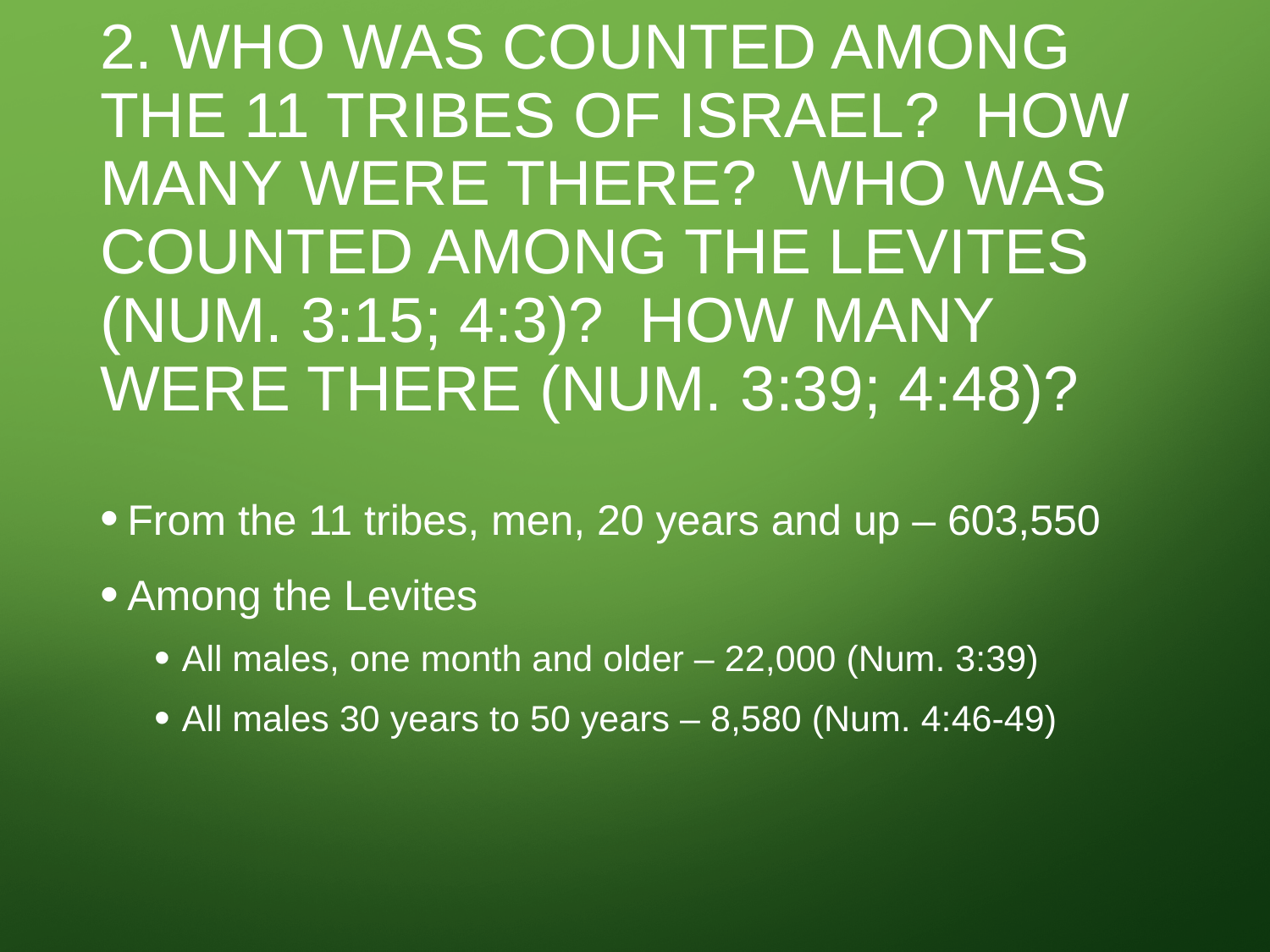

# 2. Who was counted among the 11 tribes of Israel?  How many were there?  Who was counted among the Levites (Num. 3:15; 4:3)?  How many were there (Num. 3:39; 4:48)?
From the 11 tribes, men, 20 years and up – 603,550
Among the Levites
All males, one month and older – 22,000 (Num. 3:39)
All males 30 years to 50 years – 8,580 (Num. 4:46-49)